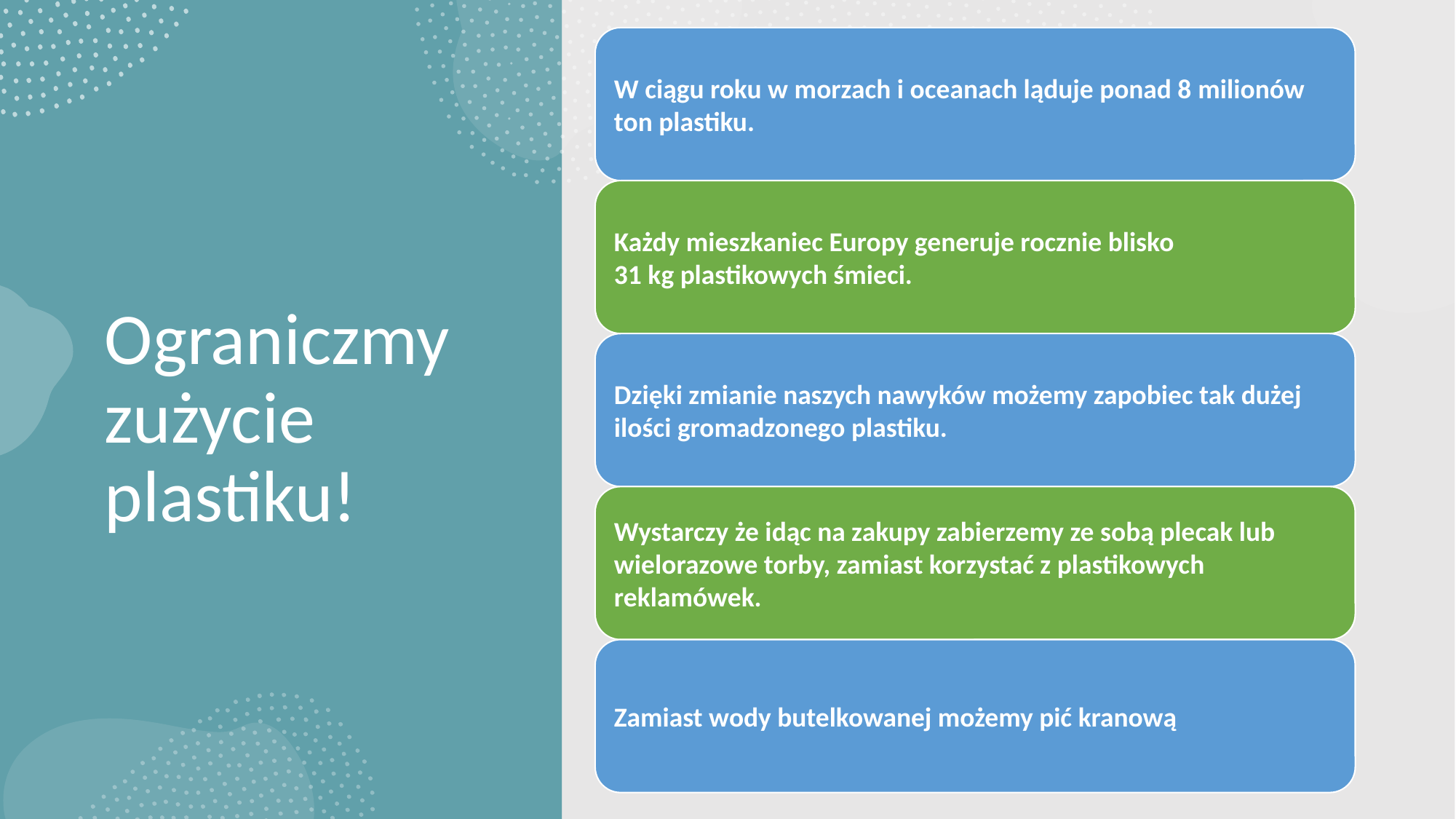

W ciągu roku w morzach i oceanach ląduje ponad 8 milionów ton plastiku.
Każdy mieszkaniec Europy generuje rocznie blisko 31 kg plastikowych śmieci.
Dzięki zmianie naszych nawyków możemy zapobiec tak dużej ilości gromadzonego plastiku.
Wystarczy że idąc na zakupy zabierzemy ze sobą plecak lub wielorazowe torby, zamiast korzystać z plastikowych reklamówek.
Zamiast wody butelkowanej możemy pić kranową
# Ograniczmy zużycie plastiku!